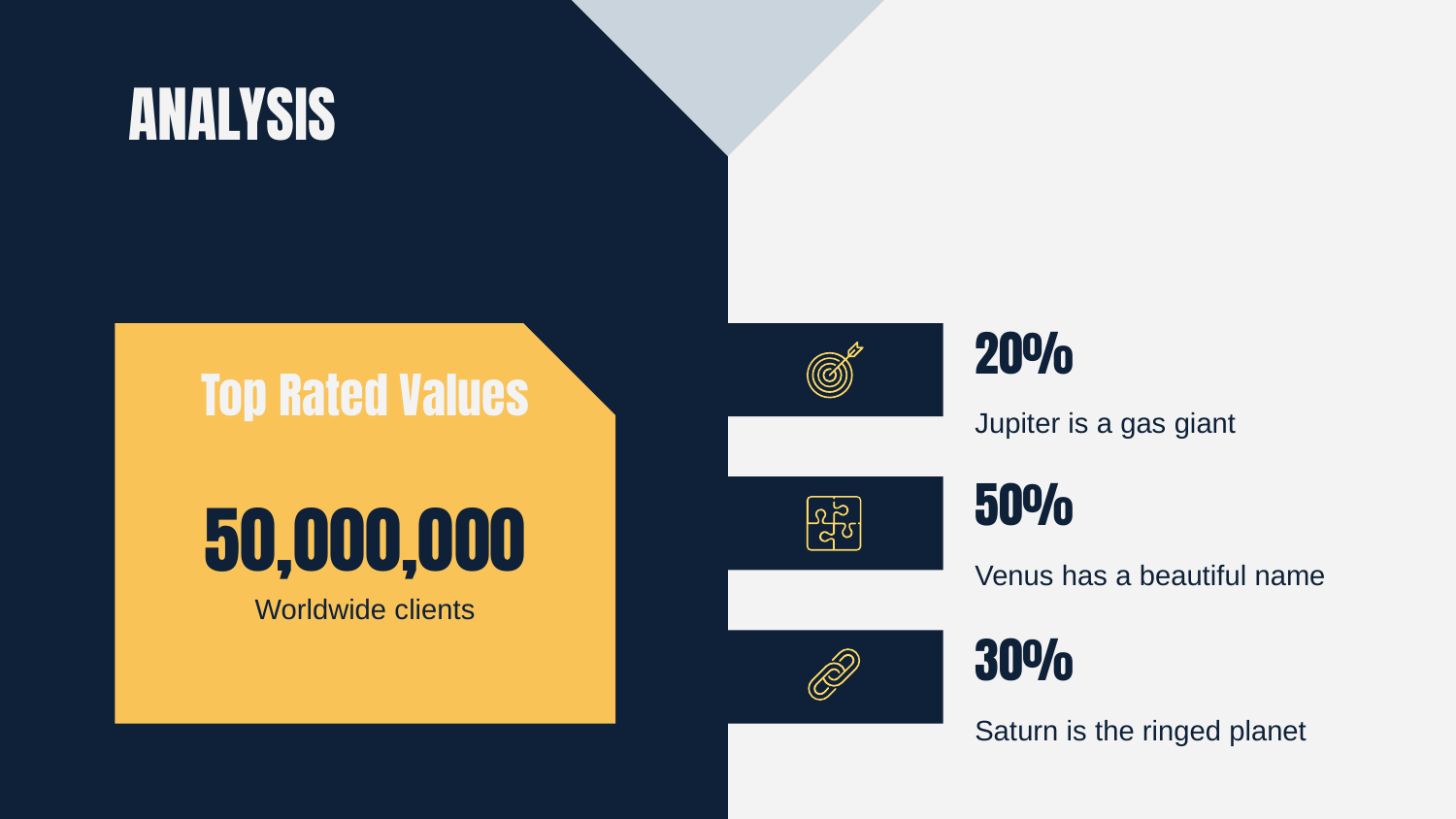

# ANALYSIS
20%

Top Rated Values
Jupiter is a gas giant
50%

50,000,000

Venus has a beautiful name
Worldwide clients
30%

Saturn is the ringed planet